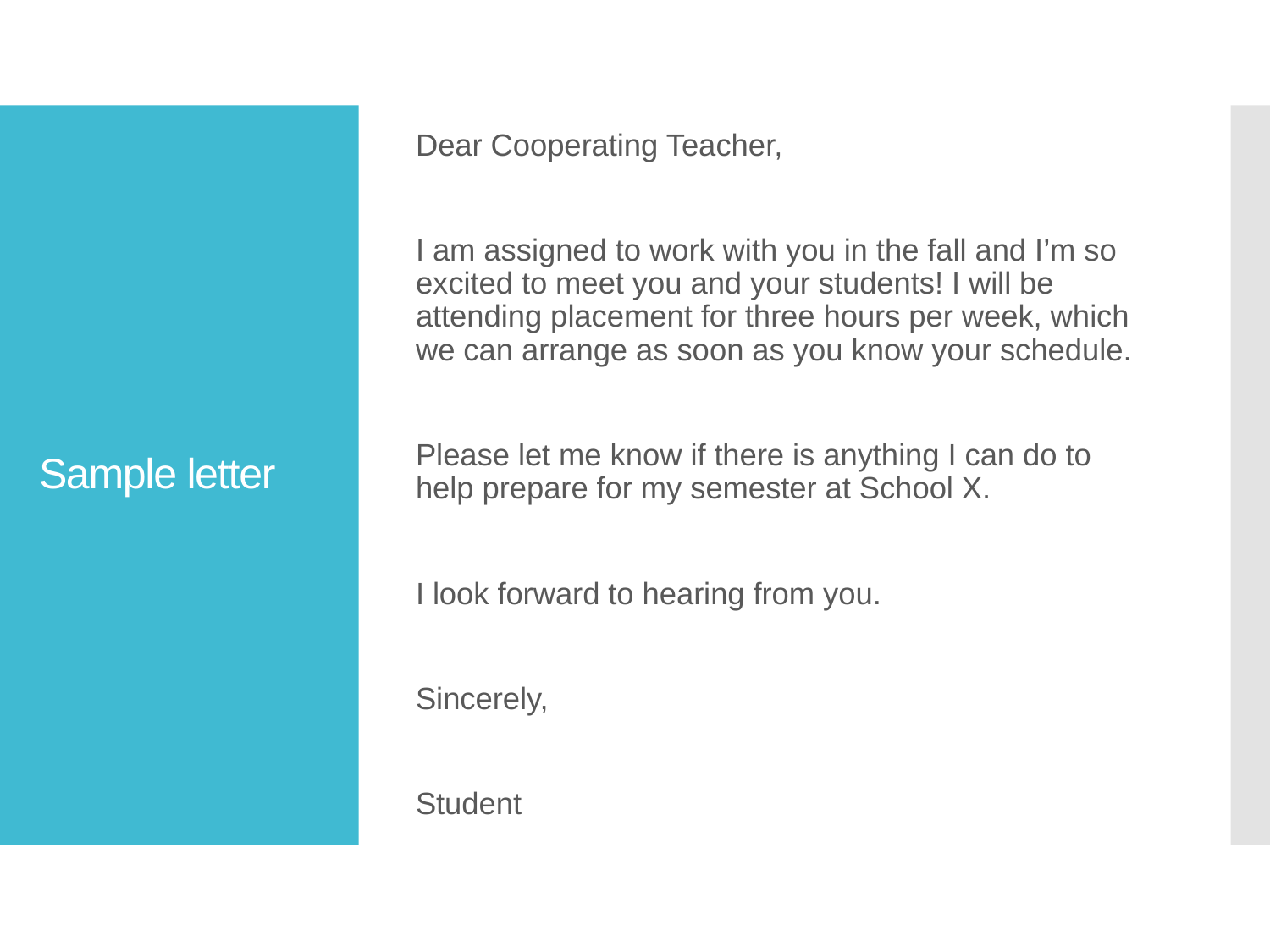

Dear Cooperating Teacher,

I am assigned to work with you in the fall and I’m so excited to meet you and your students! I will be attending placement for three hours per week, which we can arrange as soon as you know your schedule.

Please let me know if there is anything I can do to help prepare for my semester at School X.

I look forward to hearing from you.

Sincerely,

Student
# Sample letter